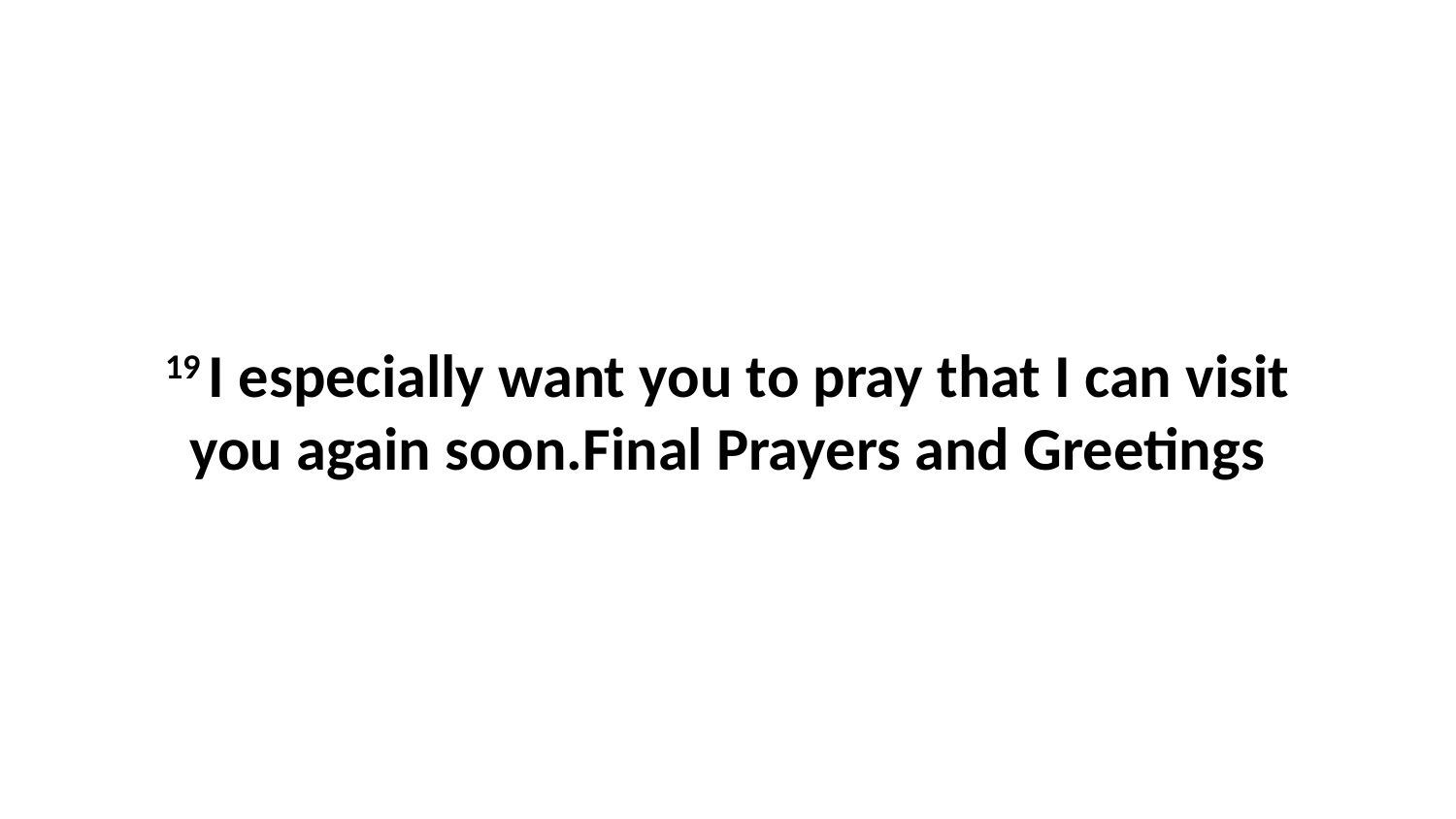

19 I especially want you to pray that I can visit you again soon.Final Prayers and Greetings